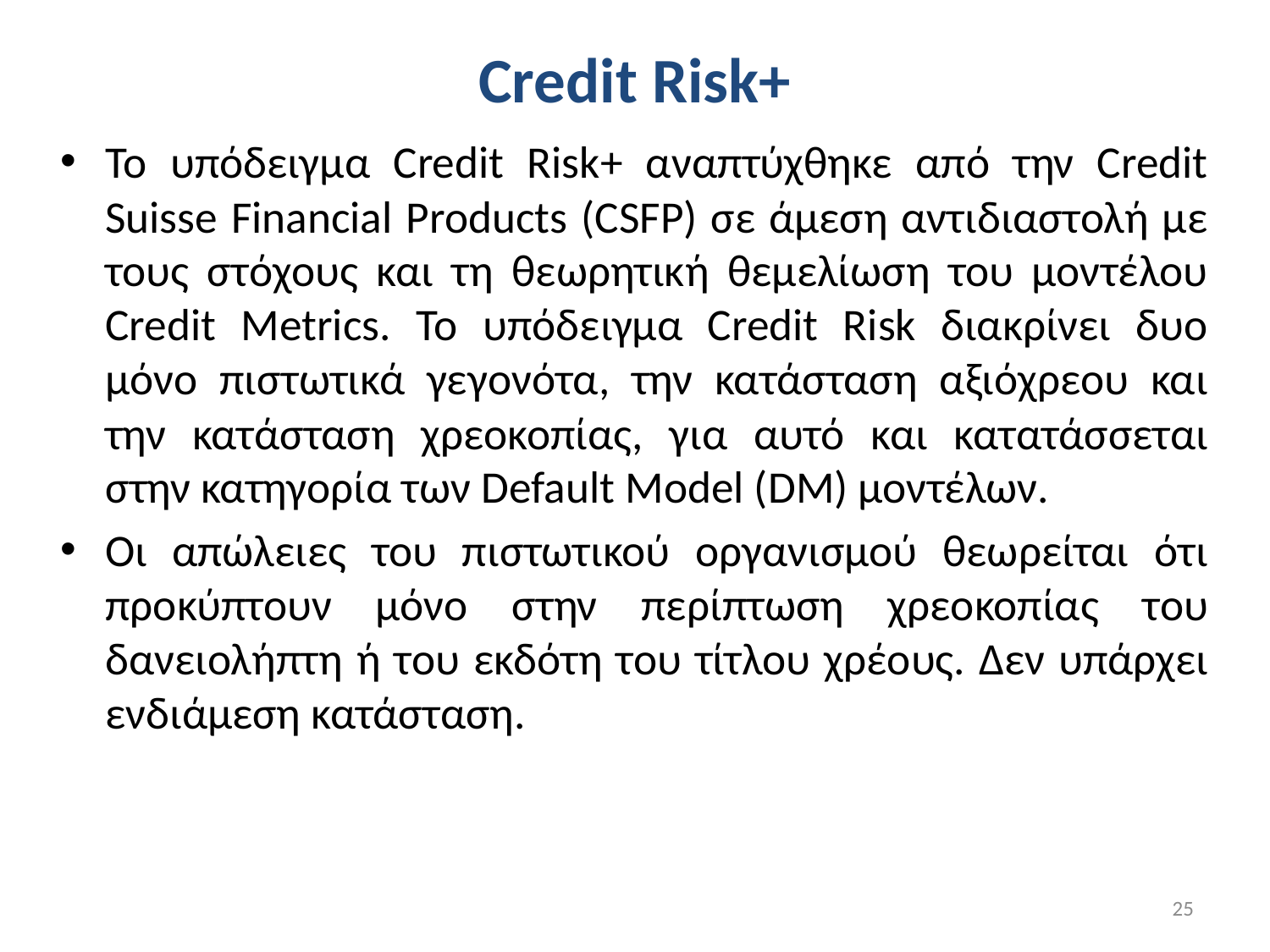

# Credit Risk+
Το υπόδειγμα Credit Risk+ αναπτύχθηκε από την Credit Suisse Financial Products (CSFP) σε άμεση αντιδιαστολή με τους στόχους και τη θεωρητική θεμελίωση του μοντέλου Credit Metrics. Το υπόδειγμα Credit Risk διακρίνει δυο μόνο πιστωτικά γεγονότα, την κατάσταση αξιόχρεου και την κατάσταση χρεοκοπίας, για αυτό και κατατάσσεται στην κατηγορία των Default Model (DM) μοντέλων.
Οι απώλειες του πιστωτικού οργανισμού θεωρείται ότι προκύπτουν μόνο στην περίπτωση χρεοκοπίας του δανειολήπτη ή του εκδότη του τίτλου χρέους. Δεν υπάρχει ενδιάμεση κατάσταση.

25